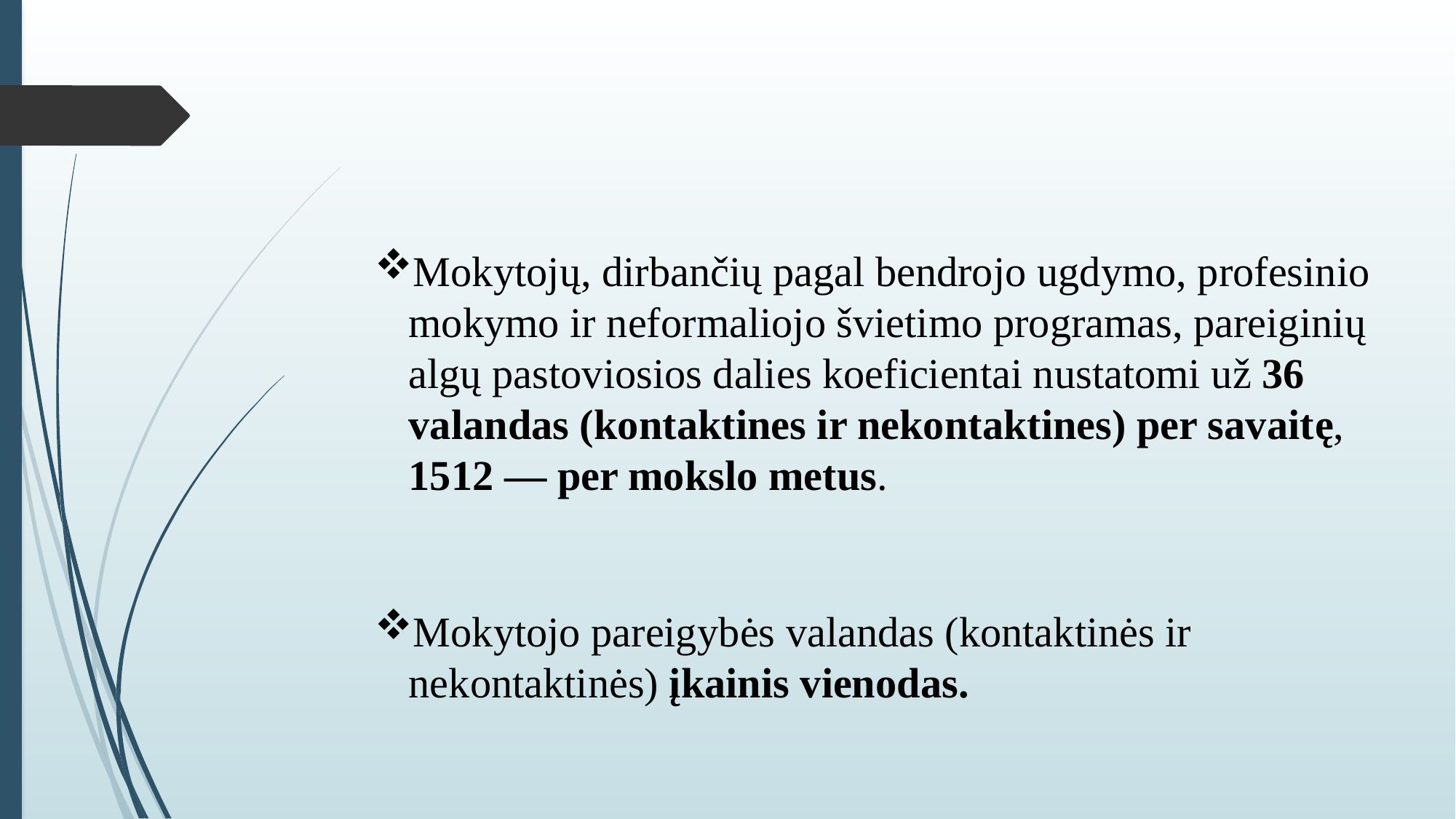

Mokytojų, dirbančių pagal bendrojo ugdymo, profesinio mokymo ir neformaliojo švietimo programas, pareiginių algų pastoviosios dalies koeficientai nustatomi už 36 valandas (kontaktines ir nekontaktines) per savaitę, 1512 — per mokslo metus.

Mokytojo pareigybės valandas (kontaktinės ir nekontaktinės) įkainis vienodas.